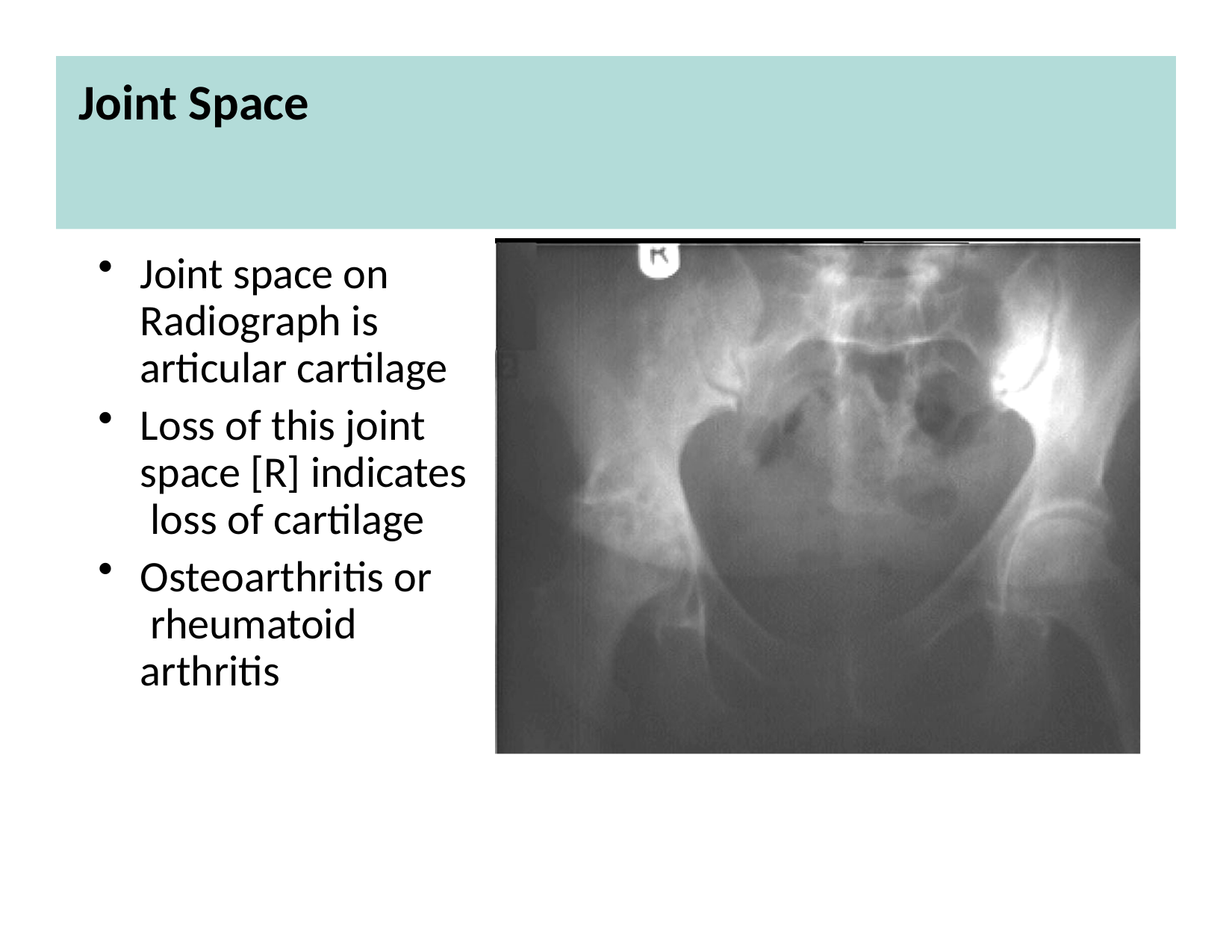

# Joint Space

Joint space on  Radiograph is  articular cartilage
Loss of this joint  space [R] indicates  loss of cartilage
Osteoarthritis or  rheumatoid  arthritis